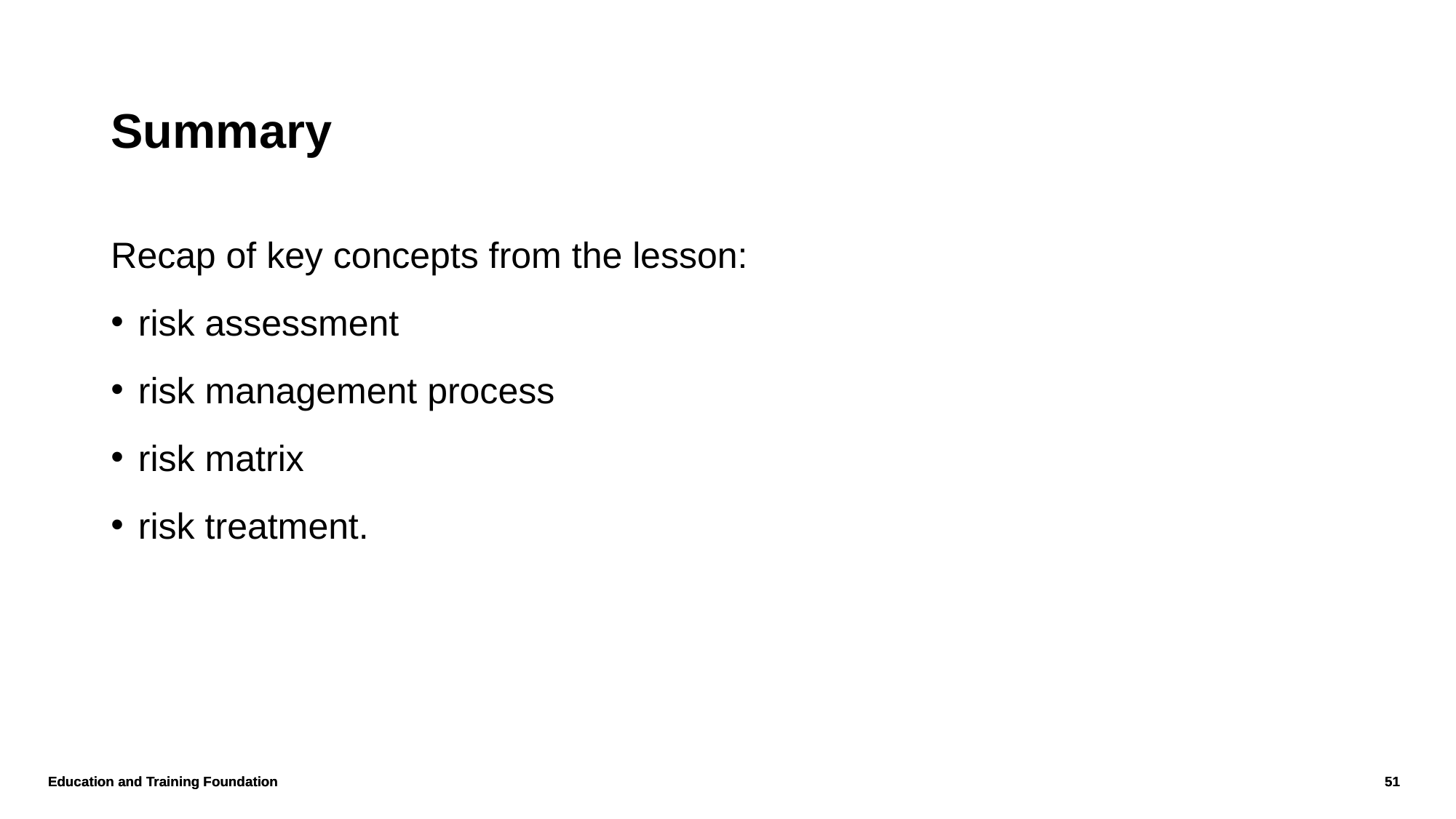

# Summary
Recap of key concepts from the lesson:
risk assessment
risk management process
risk matrix
risk treatment.

Education and Training Foundation
51